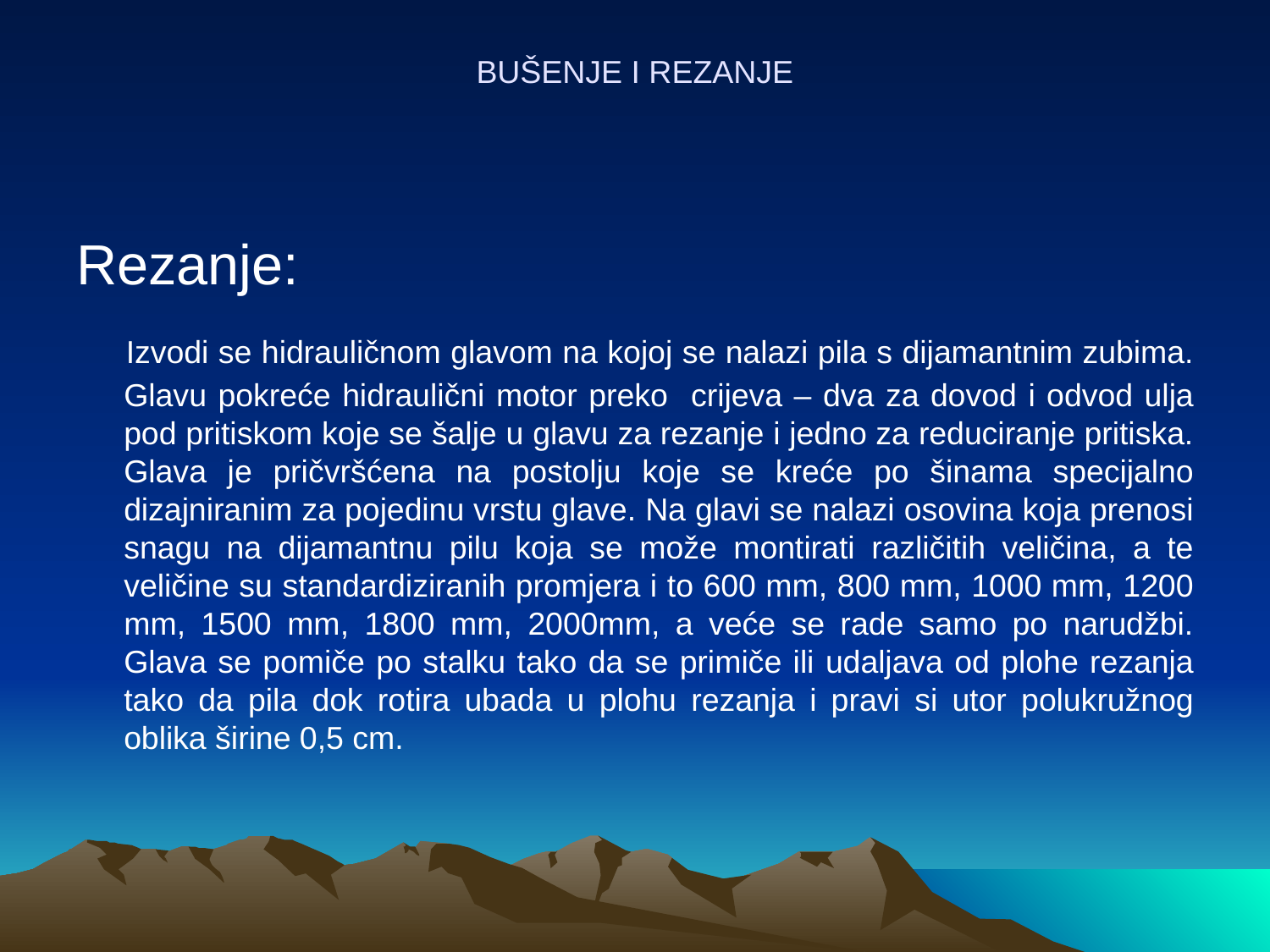

# BUŠENJE I REZANJE
Rezanje:
   Izvodi se hidrauličnom glavom na kojoj se nalazi pila s dijamantnim zubima. Glavu pokreće hidraulični motor preko  crijeva – dva za dovod i odvod ulja pod pritiskom koje se šalje u glavu za rezanje i jedno za reduciranje pritiska. Glava je pričvršćena na postolju koje se kreće po šinama specijalno dizajniranim za pojedinu vrstu glave. Na glavi se nalazi osovina koja prenosi snagu na dijamantnu pilu koja se može montirati različitih veličina, a te veličine su standardiziranih promjera i to 600 mm, 800 mm, 1000 mm, 1200 mm, 1500 mm, 1800 mm, 2000mm, a veće se rade samo po narudžbi. Glava se pomiče po stalku tako da se primiče ili udaljava od plohe rezanja tako da pila dok rotira ubada u plohu rezanja i pravi si utor polukružnog oblika širine 0,5 cm.